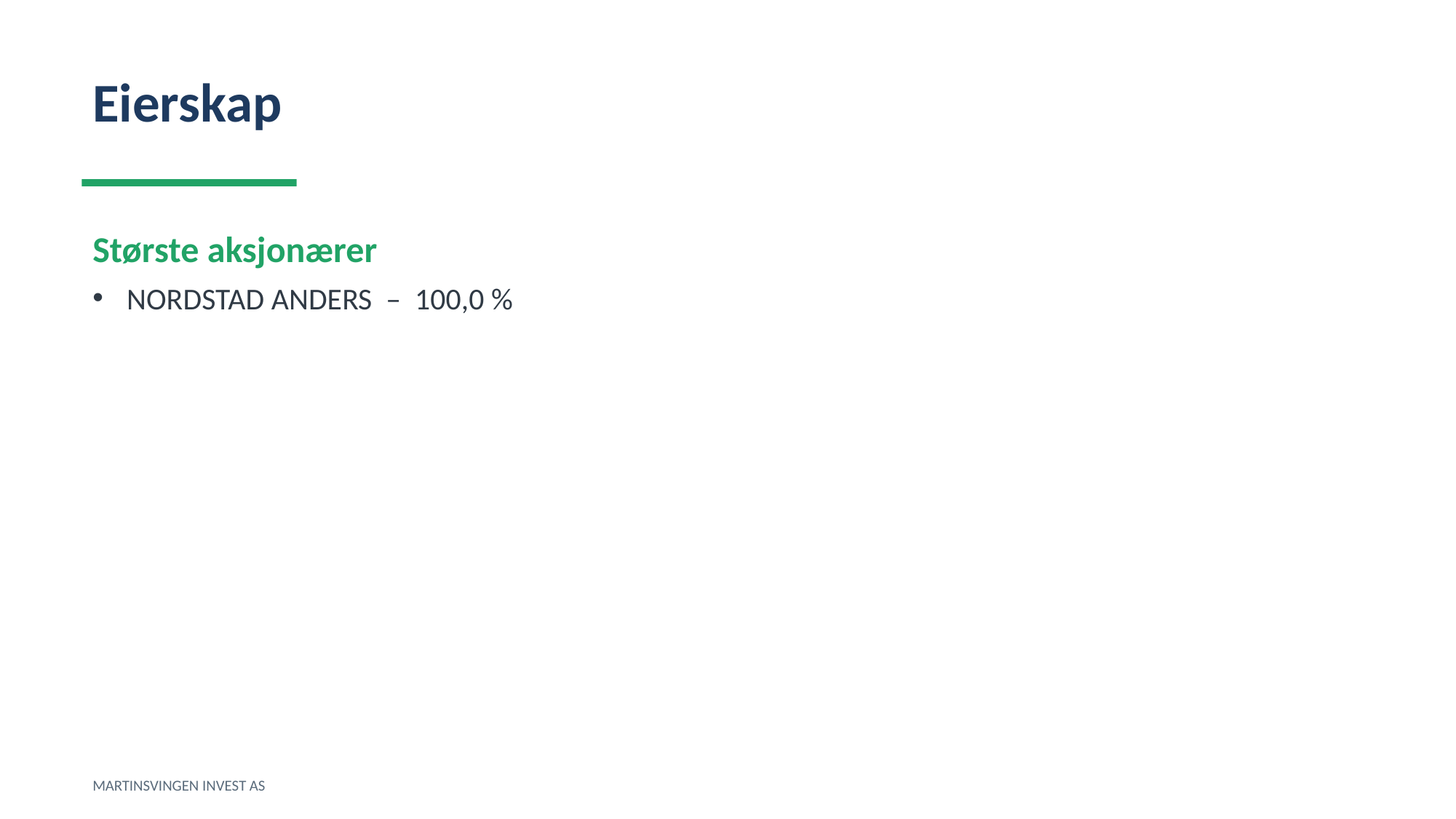

Eierskap

Største aksjonærer
NORDSTAD ANDERS  –  100,0 %
MARTINSVINGEN INVEST AS